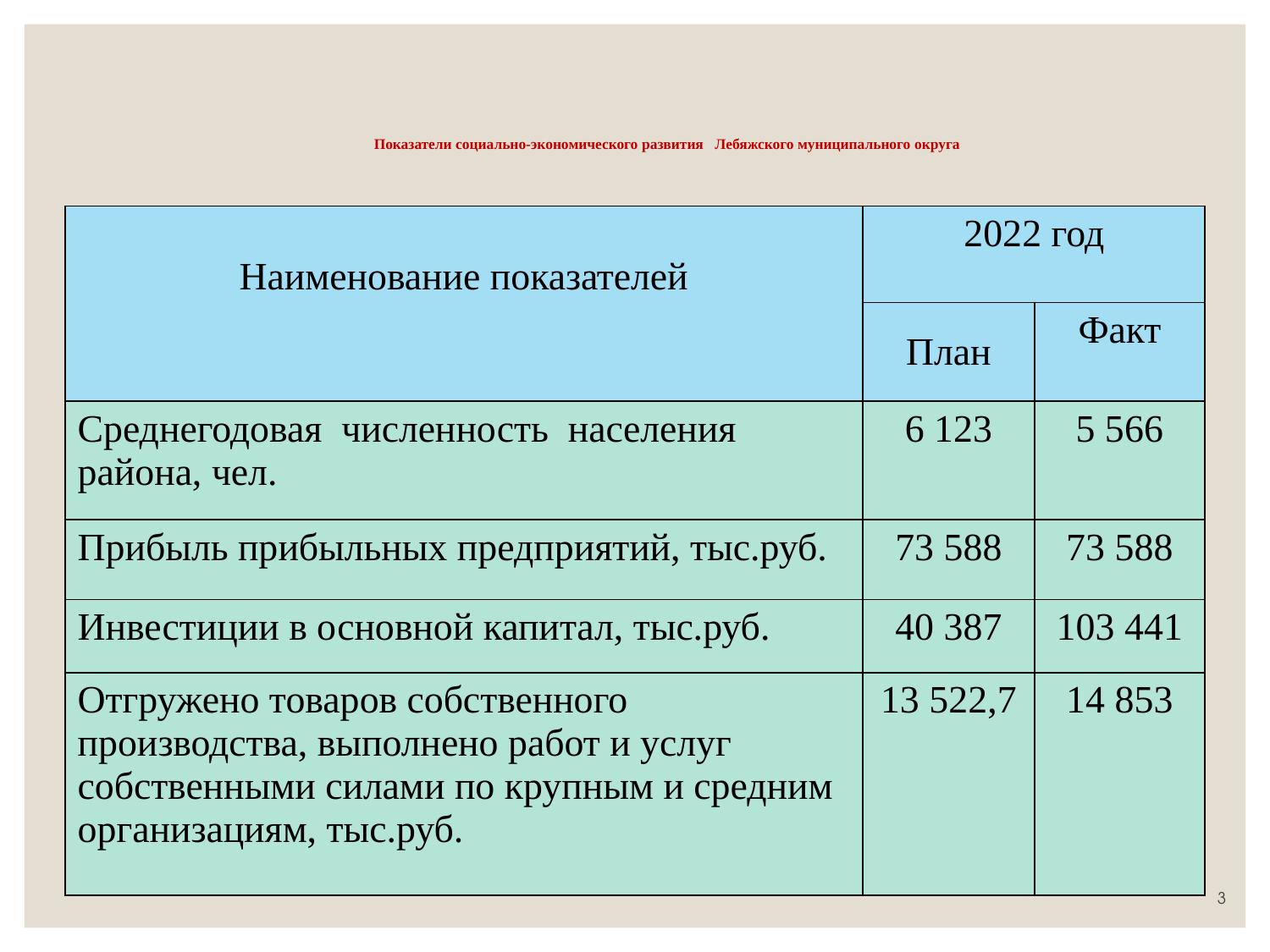

# Показатели социально-экономического развития   Лебяжского муниципального округа
| Наименование показателей | 2022 год |  |
| --- | --- | --- |
|  | План | Факт |
| Среднегодовая численность населения района, чел. | 6 123 | 5 566 |
| Прибыль прибыльных предприятий, тыс.руб. | 73 588 | 73 588 |
| Инвестиции в основной капитал, тыс.руб. | 40 387 | 103 441 |
| Отгружено товаров собственного производства, выполнено работ и услуг собственными силами по крупным и средним организациям, тыс.руб. | 13 522,7 | 14 853 |
3